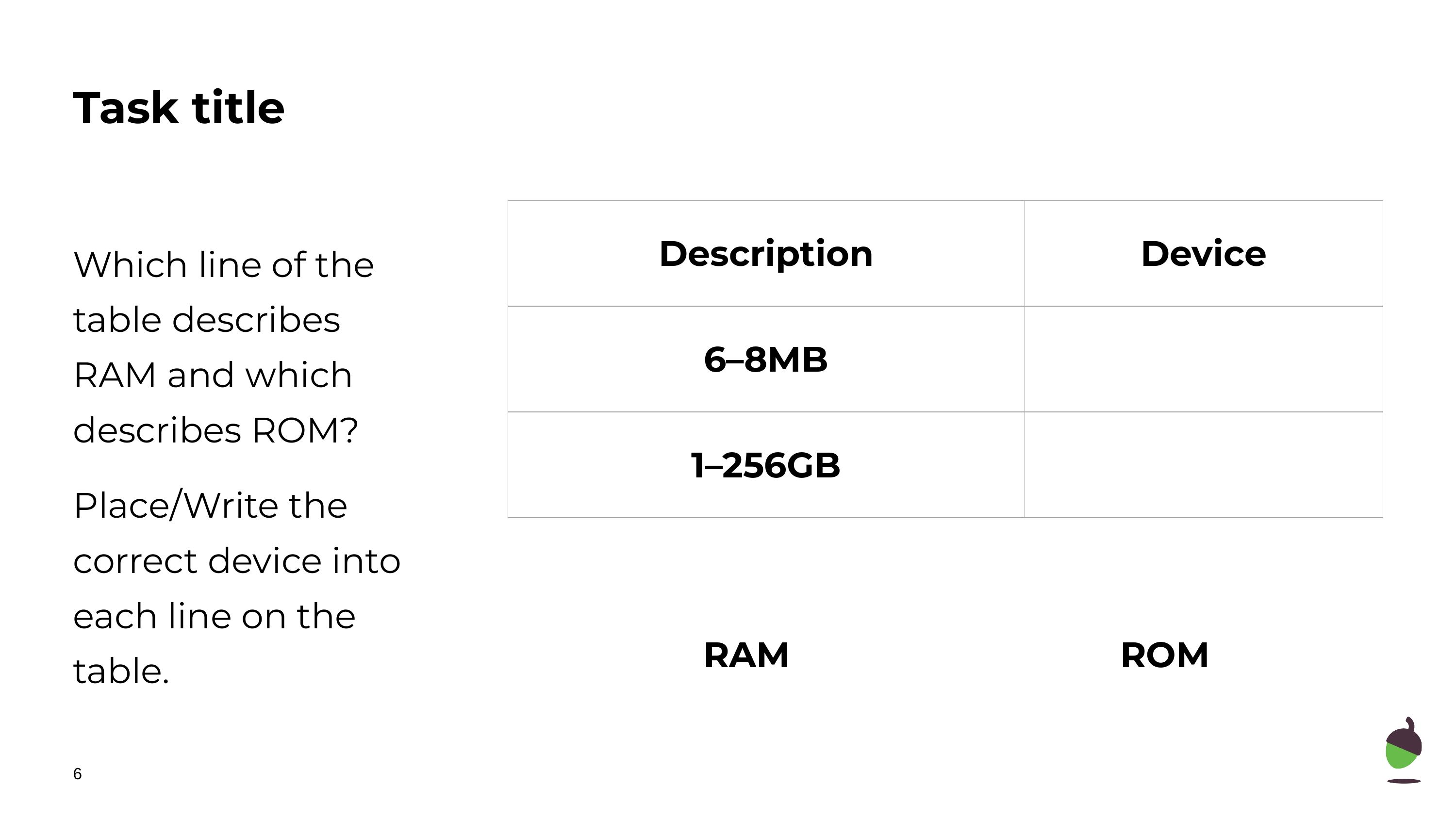

# Task title
| Description | Device |
| --- | --- |
| 6–8MB |  |
| 1–256GB |  |
Which line of the table describes RAM and which describes ROM?
Place/Write the correct device into each line on the table.

RAM
ROM
6